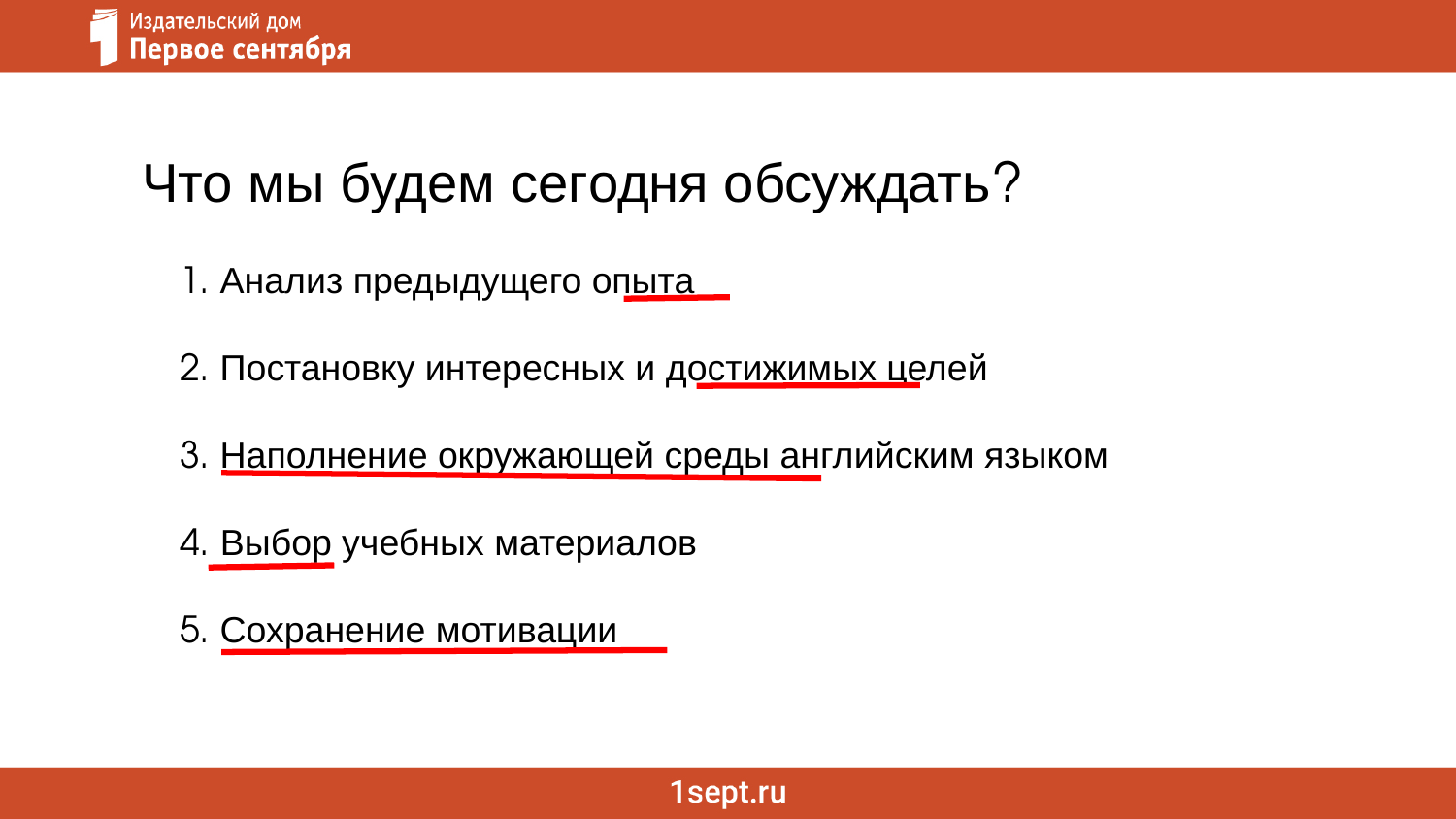

Что мы будем сегодня обсуждать?

1. Анализ предыдущего опыта

2. Постановку интересных и достижимых целей

3. Наполнение окружающей среды английским языком

4. Выбор учебных материалов

5. Сохранение мотивации